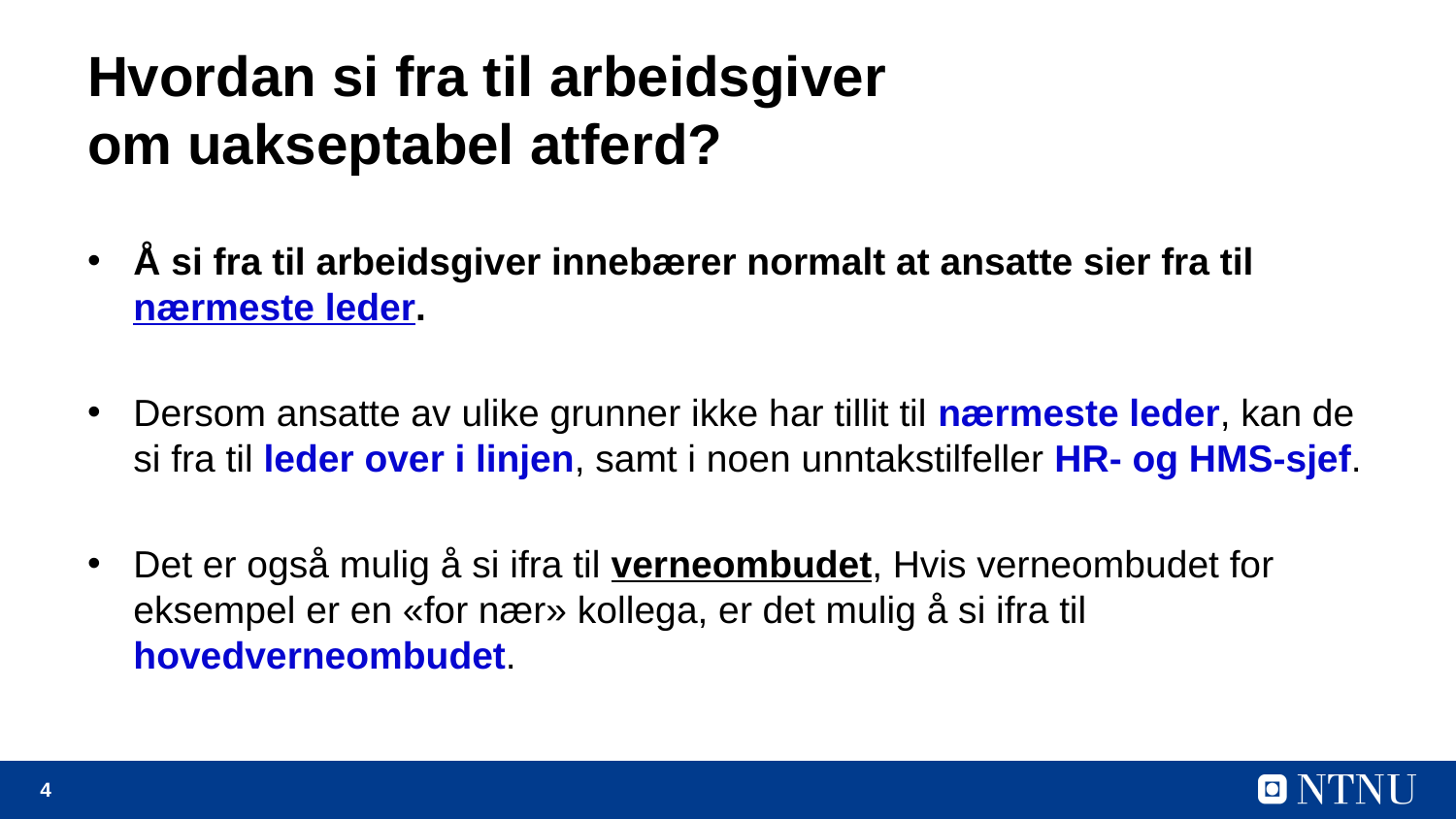

# Hvordan si fra til arbeidsgiver om uakseptabel atferd?

Å si fra til arbeidsgiver innebærer normalt at ansatte sier fra til nærmeste leder.

Dersom ansatte av ulike grunner ikke har tillit til nærmeste leder, kan de si fra til leder over i linjen, samt i noen unntakstilfeller HR- og HMS-sjef.

Det er også mulig å si ifra til verneombudet, Hvis verneombudet for eksempel er en «for nær» kollega, er det mulig å si ifra til hovedverneombudet.